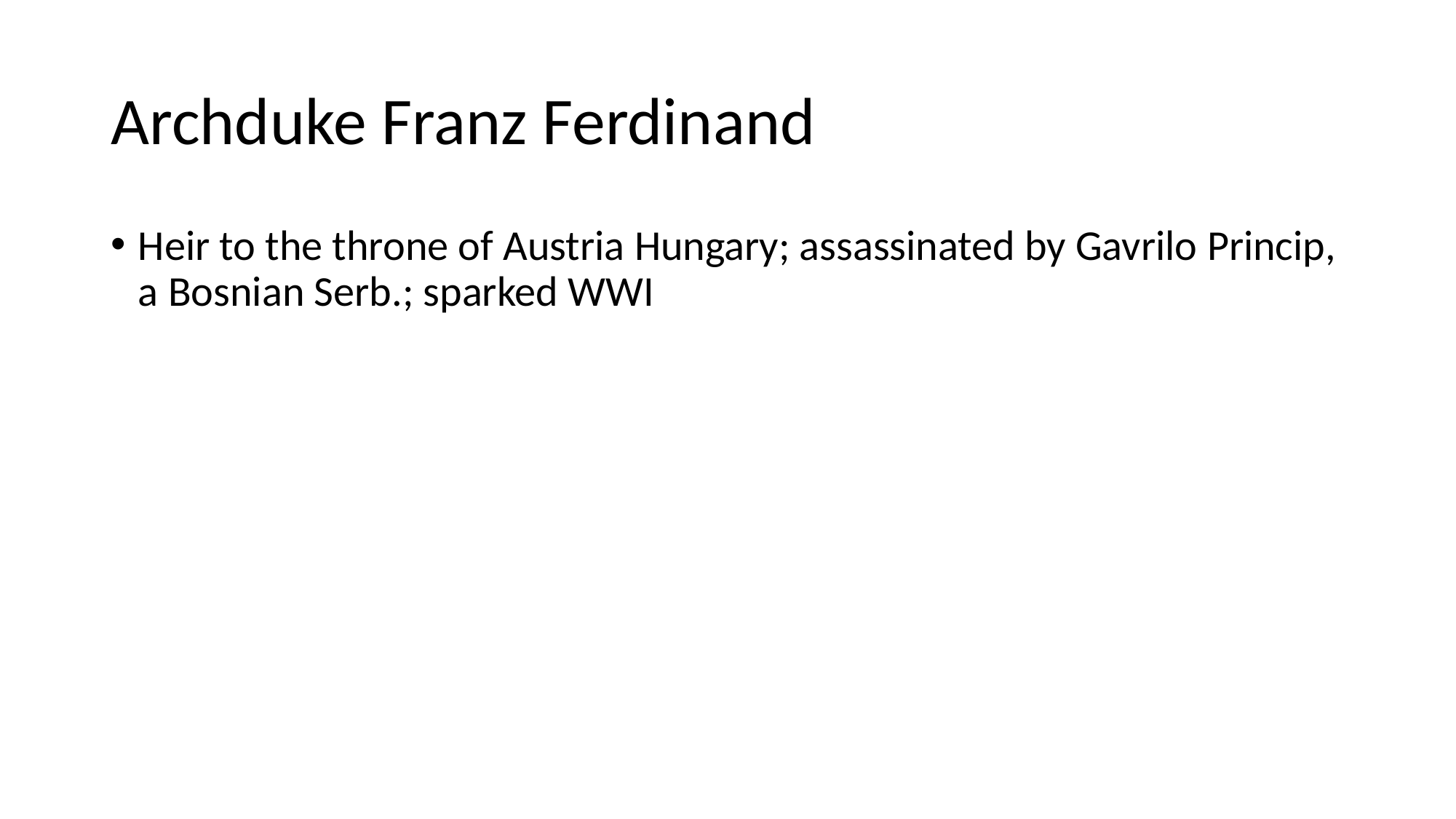

# Archduke Franz Ferdinand
Heir to the throne of Austria Hungary; assassinated by Gavrilo Princip, a Bosnian Serb.; sparked WWI